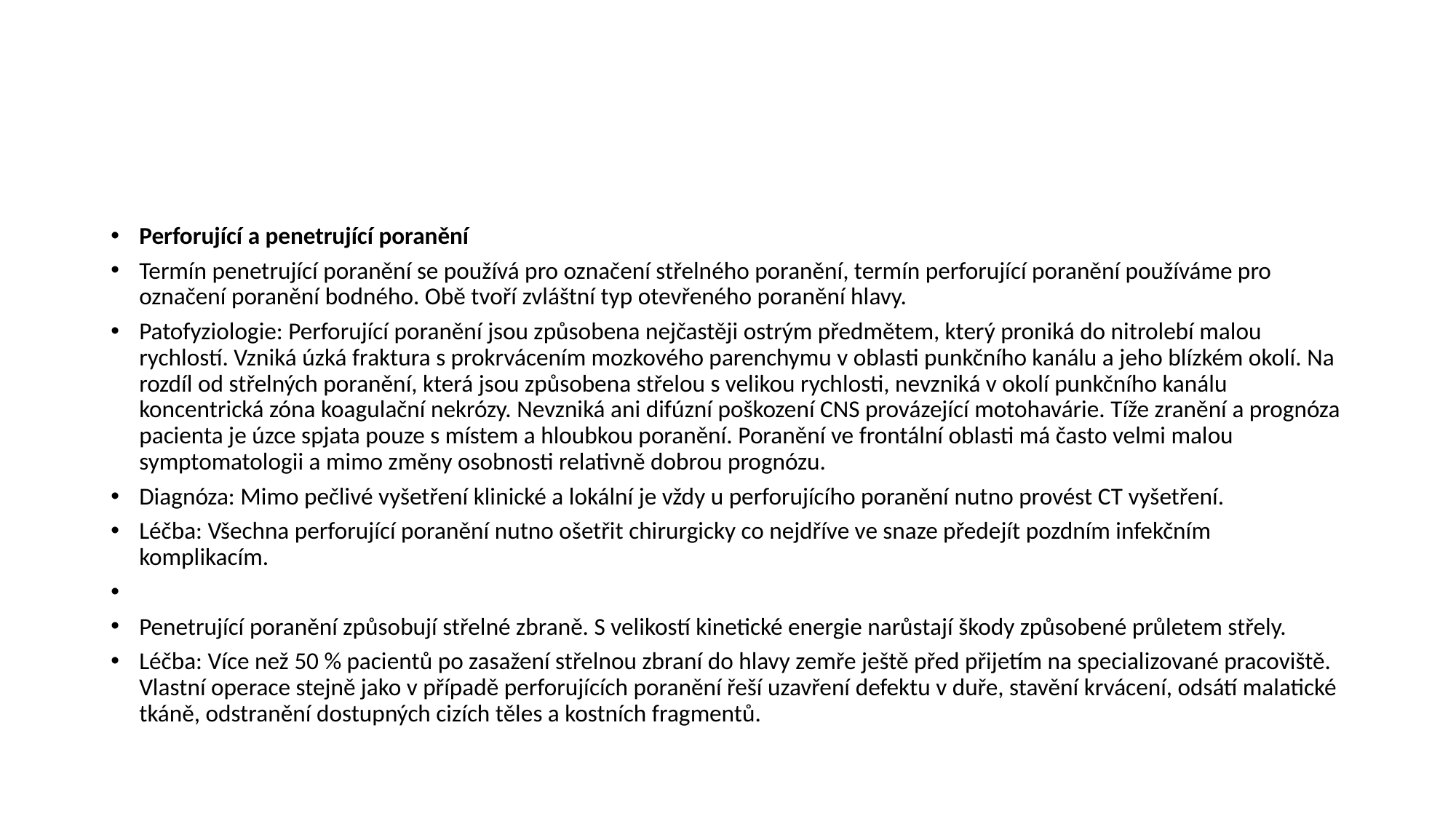

#
Perforující a penetrující poranění
Termín penetrující poranění se používá pro označení střelného poranění, termín perforující poranění používáme pro označení poranění bodného. Obě tvoří zvláštní typ otevřeného poranění hlavy.
Patofyziologie: Perforující poranění jsou způsobena nejčastěji ostrým předmětem, který proniká do nitrolebí malou rychlostí. Vzniká úzká fraktura s prokrvácením mozkového parenchymu v oblasti punkčního kanálu a jeho blízkém okolí. Na rozdíl od střelných poranění, která jsou způsobena střelou s velikou rychlosti, nevzniká v okolí punkčního kanálu koncentrická zóna koagulační nekrózy. Nevzniká ani difúzní poškození CNS provázející motohavárie. Tíže zranění a prognóza pacienta je úzce spjata pouze s místem a hloubkou poranění. Poranění ve frontální oblasti má často velmi malou symptomatologii a mimo změny osobnosti relativně dobrou prognózu.
Diagnóza: Mimo pečlivé vyšetření klinické a lokální je vždy u perforujícího poranění nutno provést CT vyšetření.
Léčba: Všechna perforující poranění nutno ošetřit chirurgicky co nejdříve ve snaze předejít pozdním infekčním komplikacím.

Penetrující poranění způsobují střelné zbraně. S velikostí kinetické energie narůstají škody způsobené průletem střely.
Léčba: Více než 50 % pacientů po zasažení střelnou zbraní do hlavy zemře ještě před přijetím na specializované pracoviště. Vlastní operace stejně jako v případě perforujících poranění řeší uzavření defektu v duře, stavění krvácení, odsátí malatické tkáně, odstranění dostupných cizích těles a kostních fragmentů.